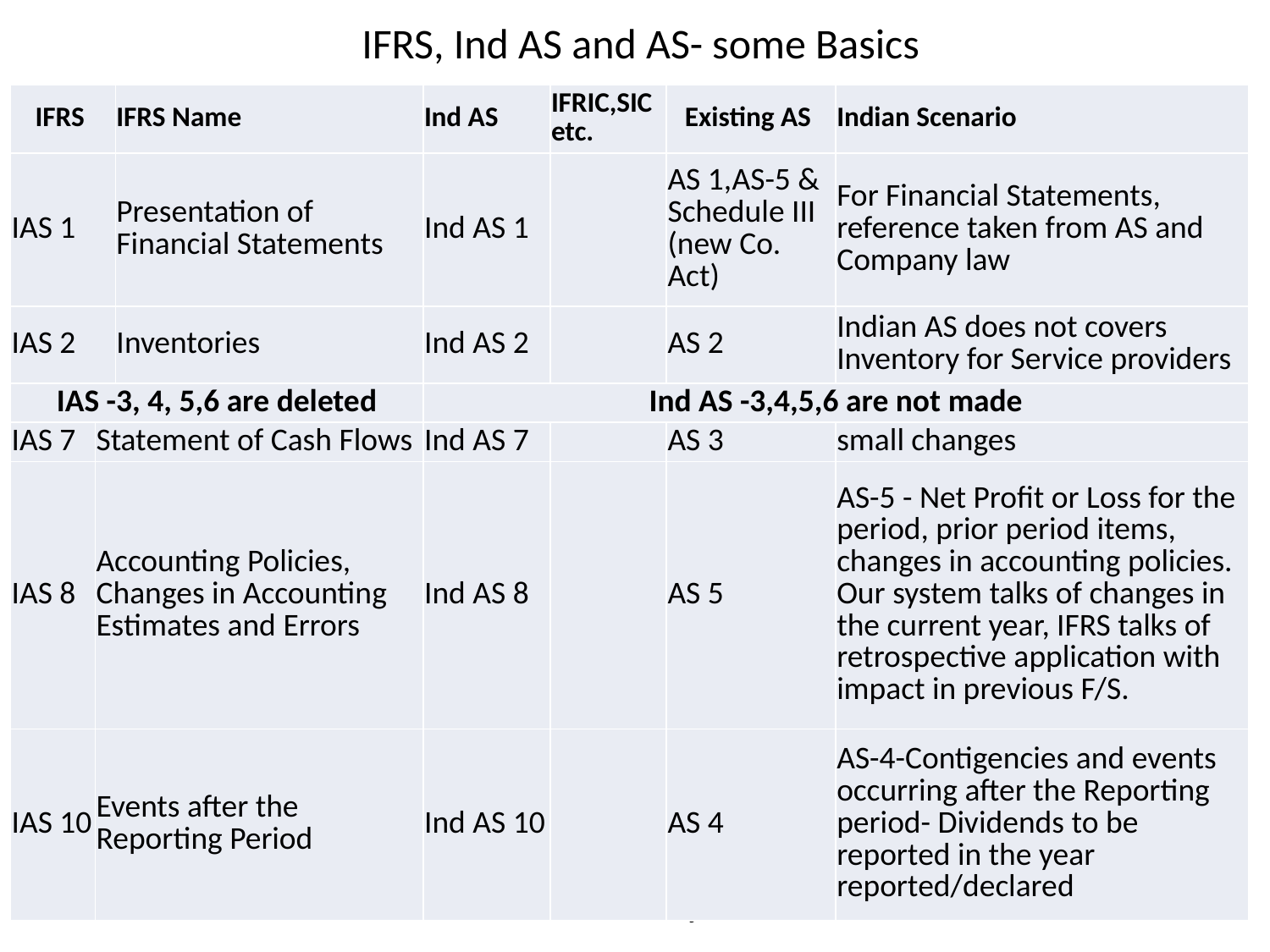

IFRS, Ind AS and AS- some Basics
| IFRS |  | IFRS Name | Ind AS | IFRIC,SIC etc. | Existing AS | Indian Scenario |
| --- | --- | --- | --- | --- | --- | --- |
| IAS 1 |  | Presentation of Financial Statements | Ind AS 1 |  | AS 1,AS-5 & Schedule III (new Co. Act) | For Financial Statements, reference taken from AS and Company law |
| IAS 2 |  | Inventories | Ind AS 2 |  | AS 2 | Indian AS does not covers Inventory for Service providers |
| IAS -3, 4, 5,6 are deleted |  |  | Ind AS -3,4,5,6 are not made |  |  |  |
| IAS 7 | Statement of Cash Flows |  | Ind AS 7 |  | AS 3 | small changes |
| IAS 8 | Accounting Policies, Changes in Accounting Estimates and Errors |  | Ind AS 8 |  | AS 5 | AS-5 - Net Profit or Loss for the period, prior period items, changes in accounting policies. Our system talks of changes in the current year, IFRS talks of retrospective application with impact in previous F/S. |
| IAS 10 | Events after the Reporting Period |  | Ind AS 10 |  | AS 4 | AS-4-Contigencies and events occurring after the Reporting period- Dividends to be reported in the year reported/declared |
CA Eish Taneja